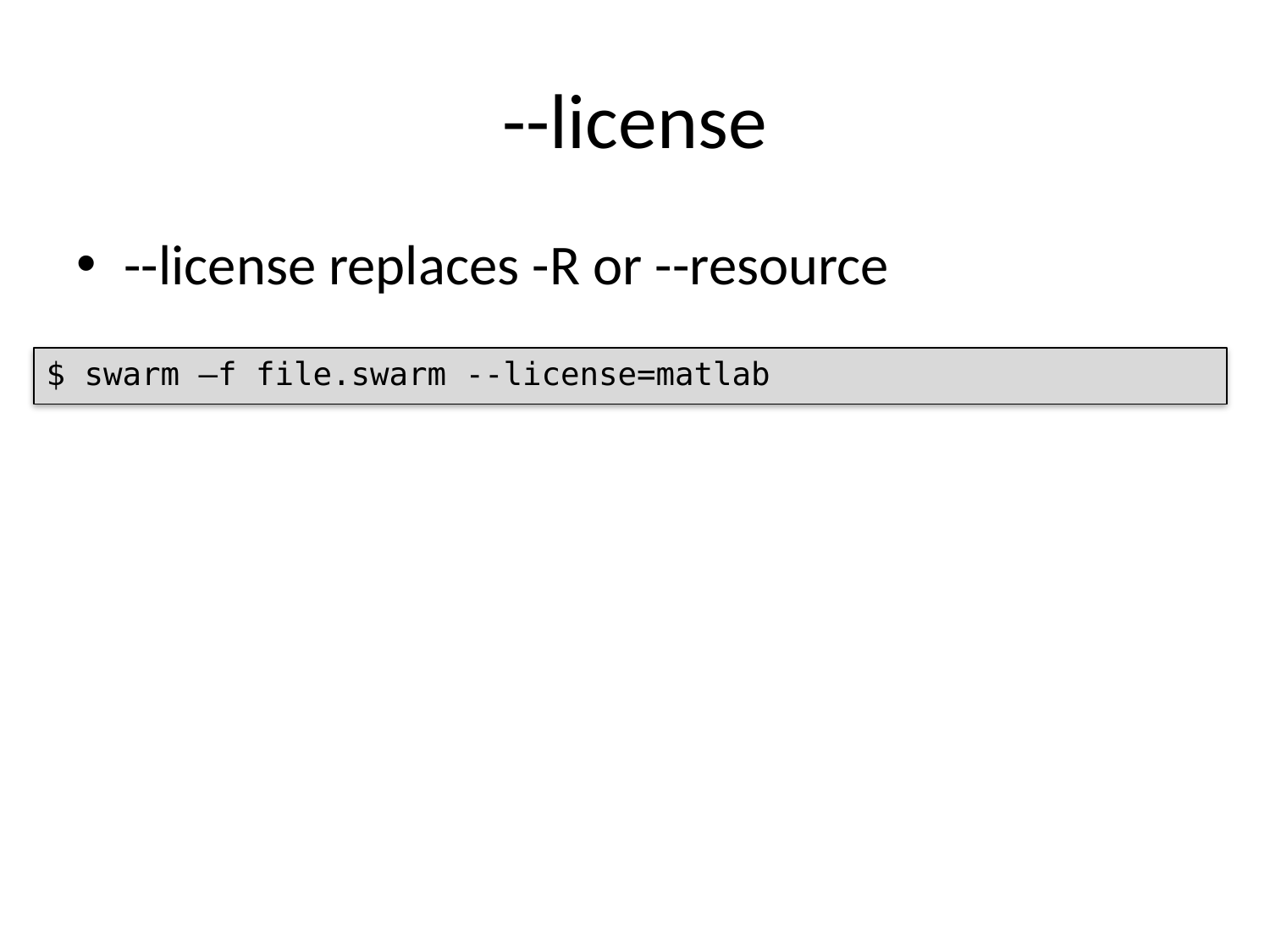

# --license
--license replaces -R or --resource
$ swarm –f file.swarm --license=matlab